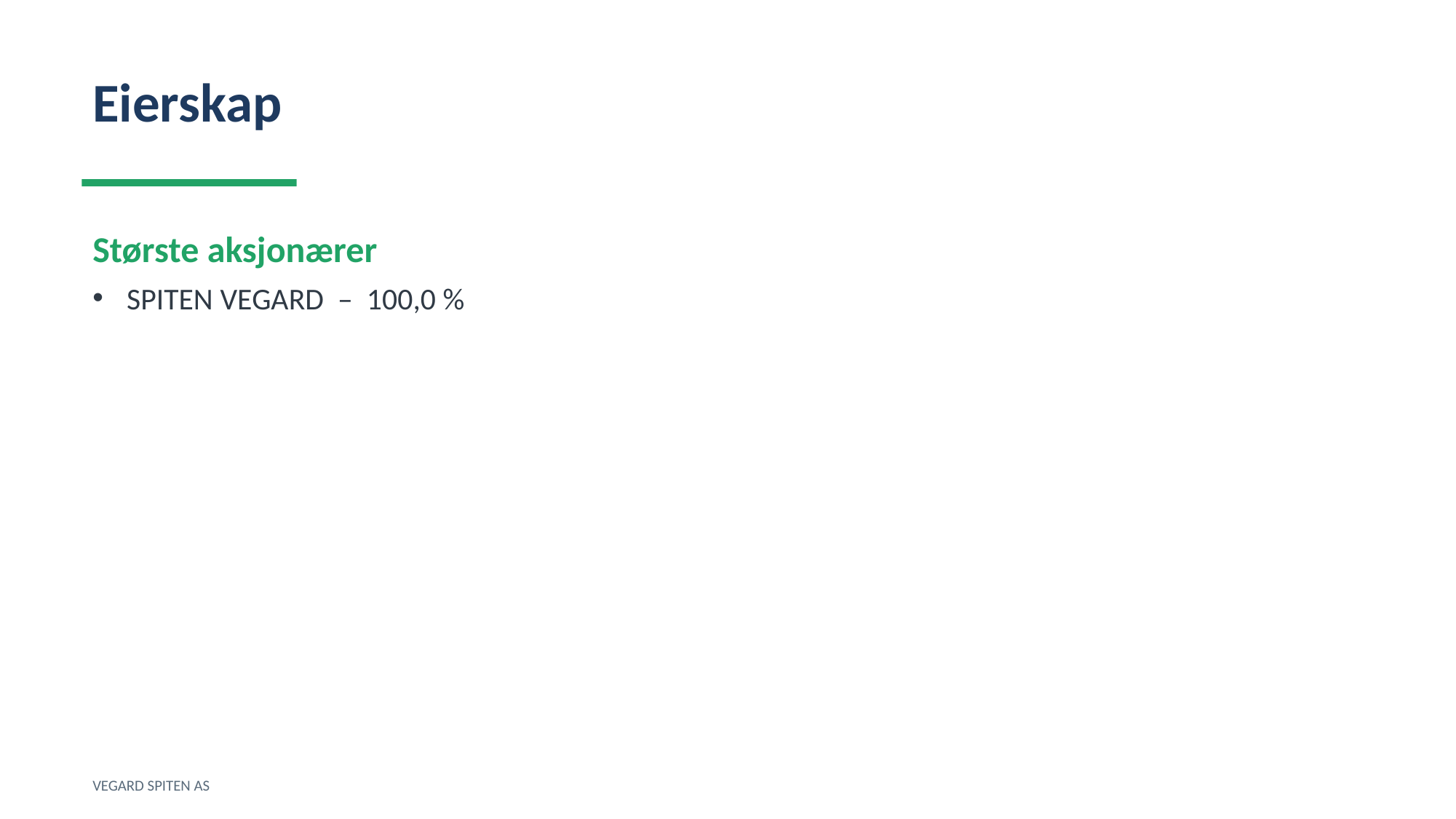

Eierskap

Største aksjonærer
SPITEN VEGARD  –  100,0 %
VEGARD SPITEN AS